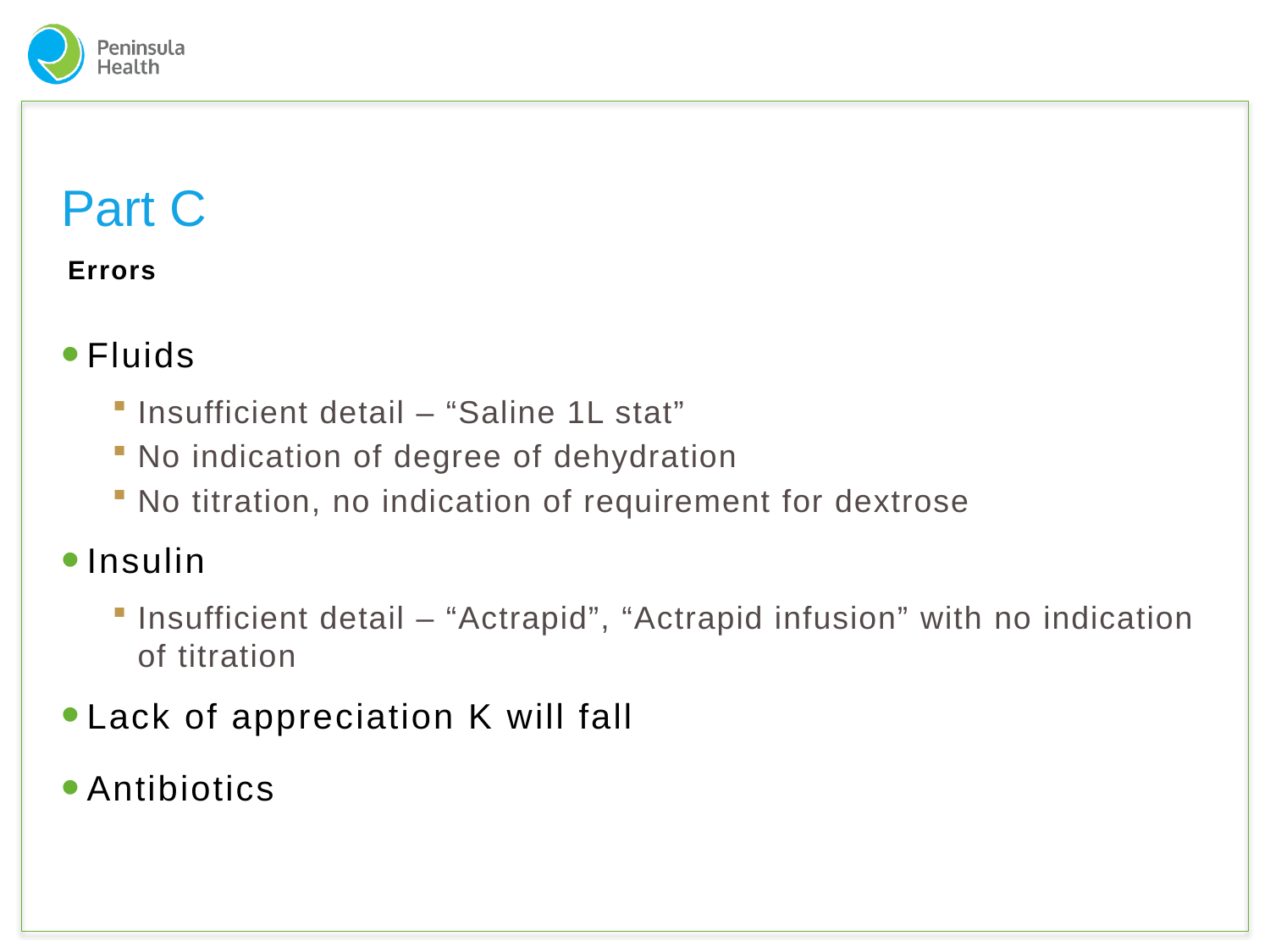

# Part C
Errors
Fluids
Insufficient detail – “Saline 1L stat”
No indication of degree of dehydration
No titration, no indication of requirement for dextrose
Insulin
Insufficient detail – “Actrapid”, “Actrapid infusion” with no indication of titration
Lack of appreciation K will fall
Antibiotics